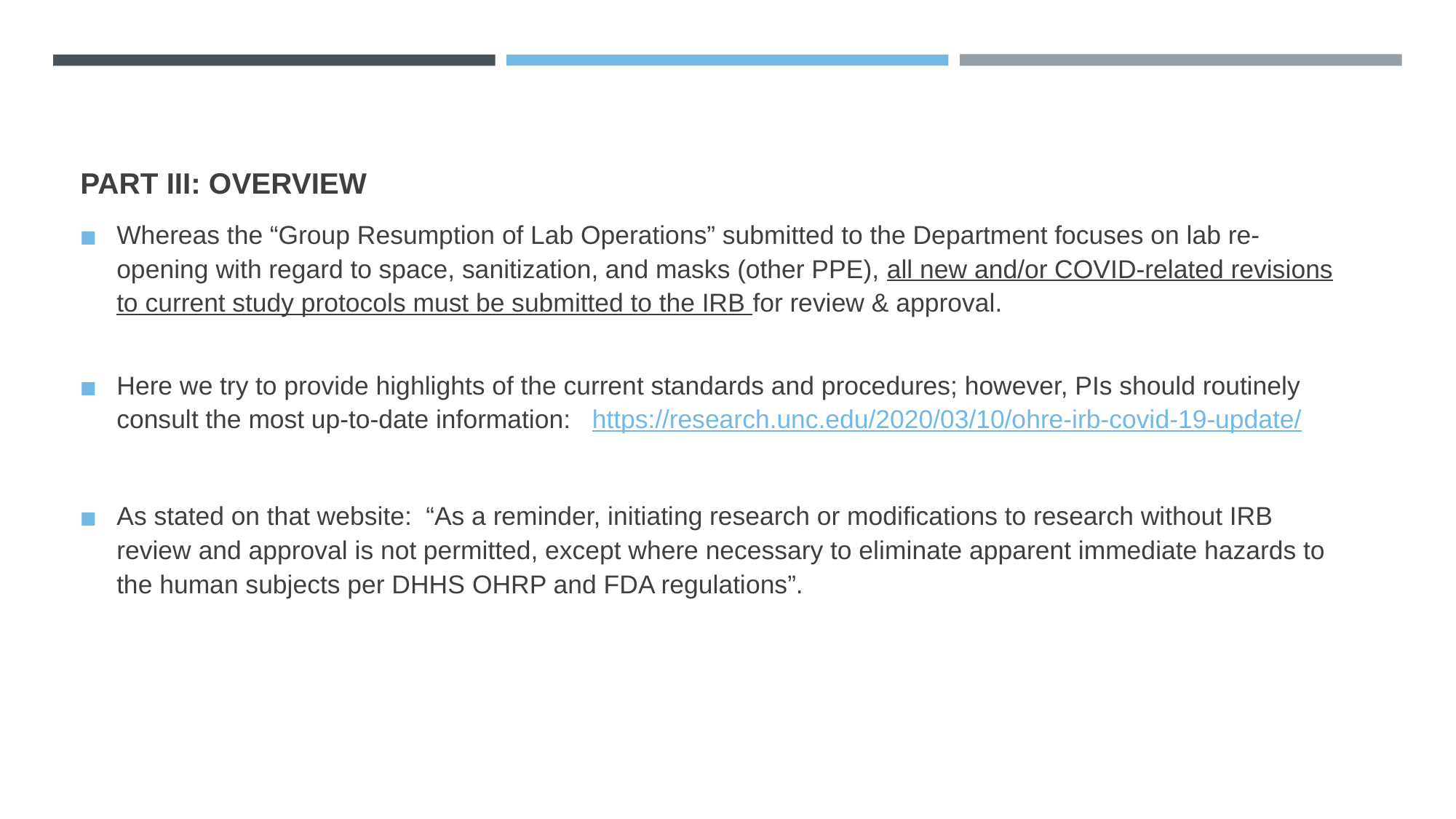

# PART III: OVERVIEW
Whereas the “Group Resumption of Lab Operations” submitted to the Department focuses on lab re-opening with regard to space, sanitization, and masks (other PPE), all new and/or COVID-related revisions to current study protocols must be submitted to the IRB for review & approval.

Here we try to provide highlights of the current standards and procedures; however, PIs should routinely consult the most up-to-date information:   https://research.unc.edu/2020/03/10/ohre-irb-covid-19-update/

As stated on that website:  “As a reminder, initiating research or modifications to research without IRB review and approval is not permitted, except where necessary to eliminate apparent immediate hazards to the human subjects per DHHS OHRP and FDA regulations”.